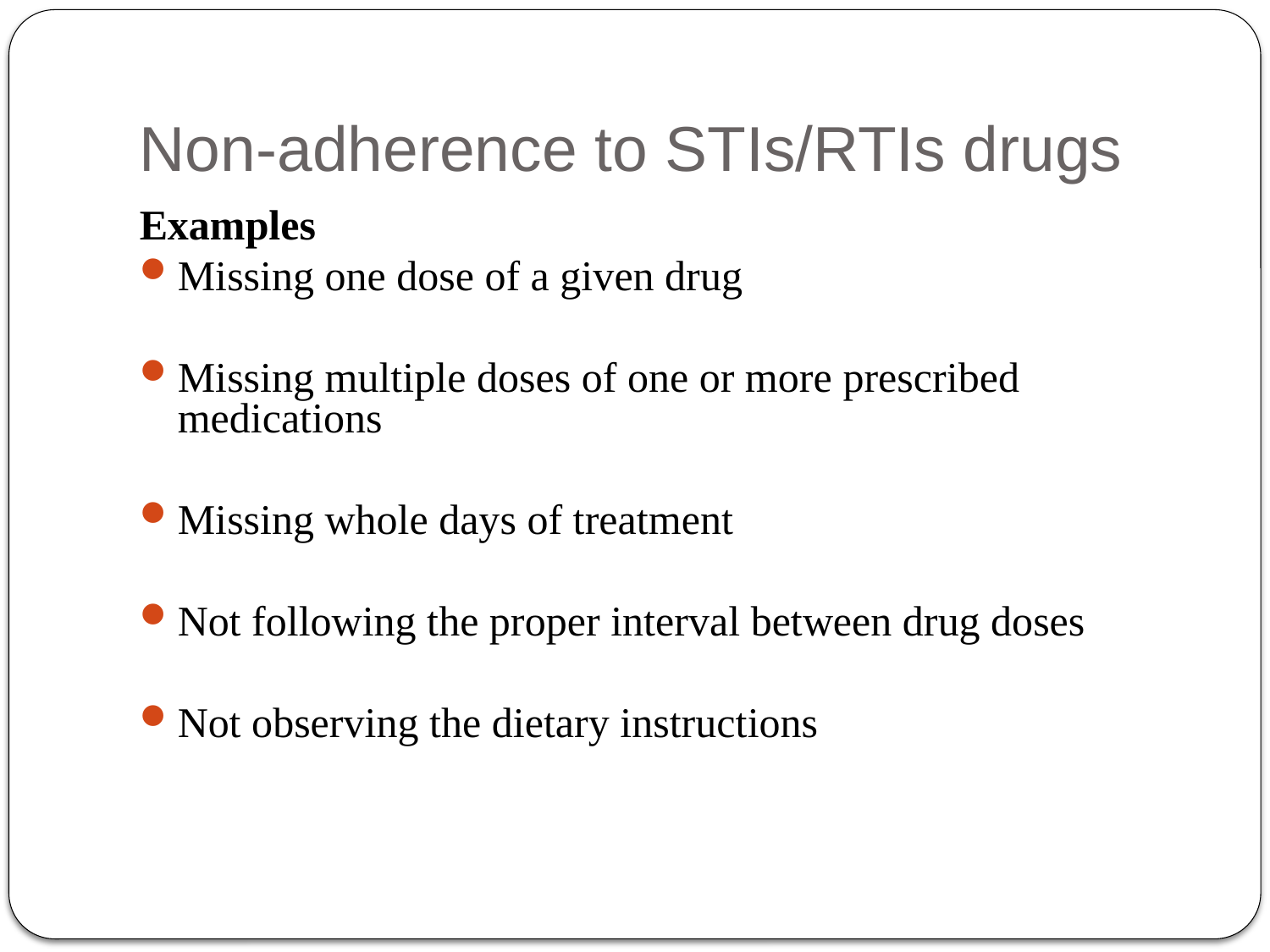

# Non-adherence to STIs/RTIs drugs
Examples
Missing one dose of a given drug

Missing multiple doses of one or more prescribed medications

Missing whole days of treatment

Not following the proper interval between drug doses

Not observing the dietary instructions